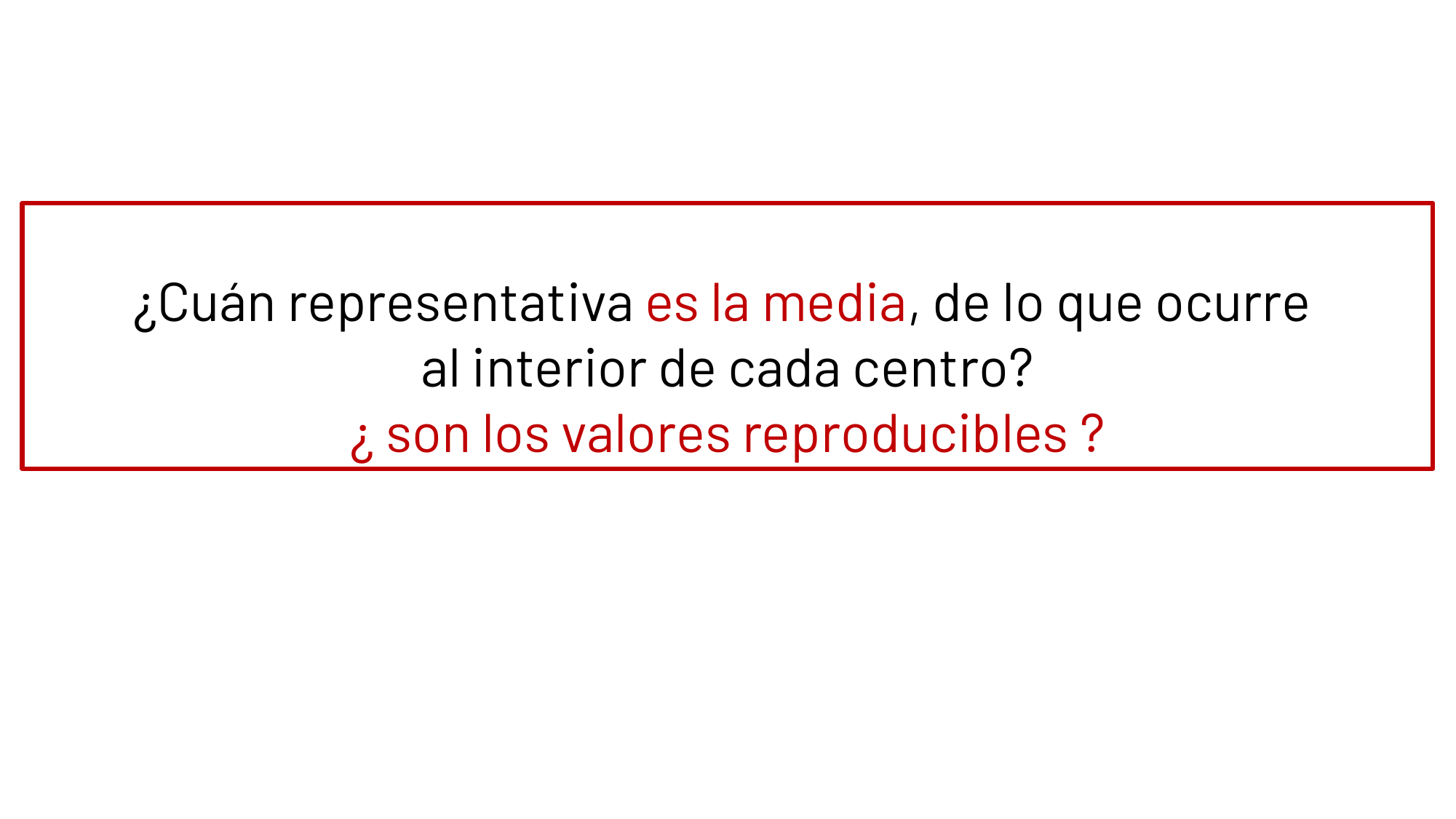

¿Cuán representativa es la media, de lo que ocurre
al interior de cada centro?
¿ son los valores reproducibles ?